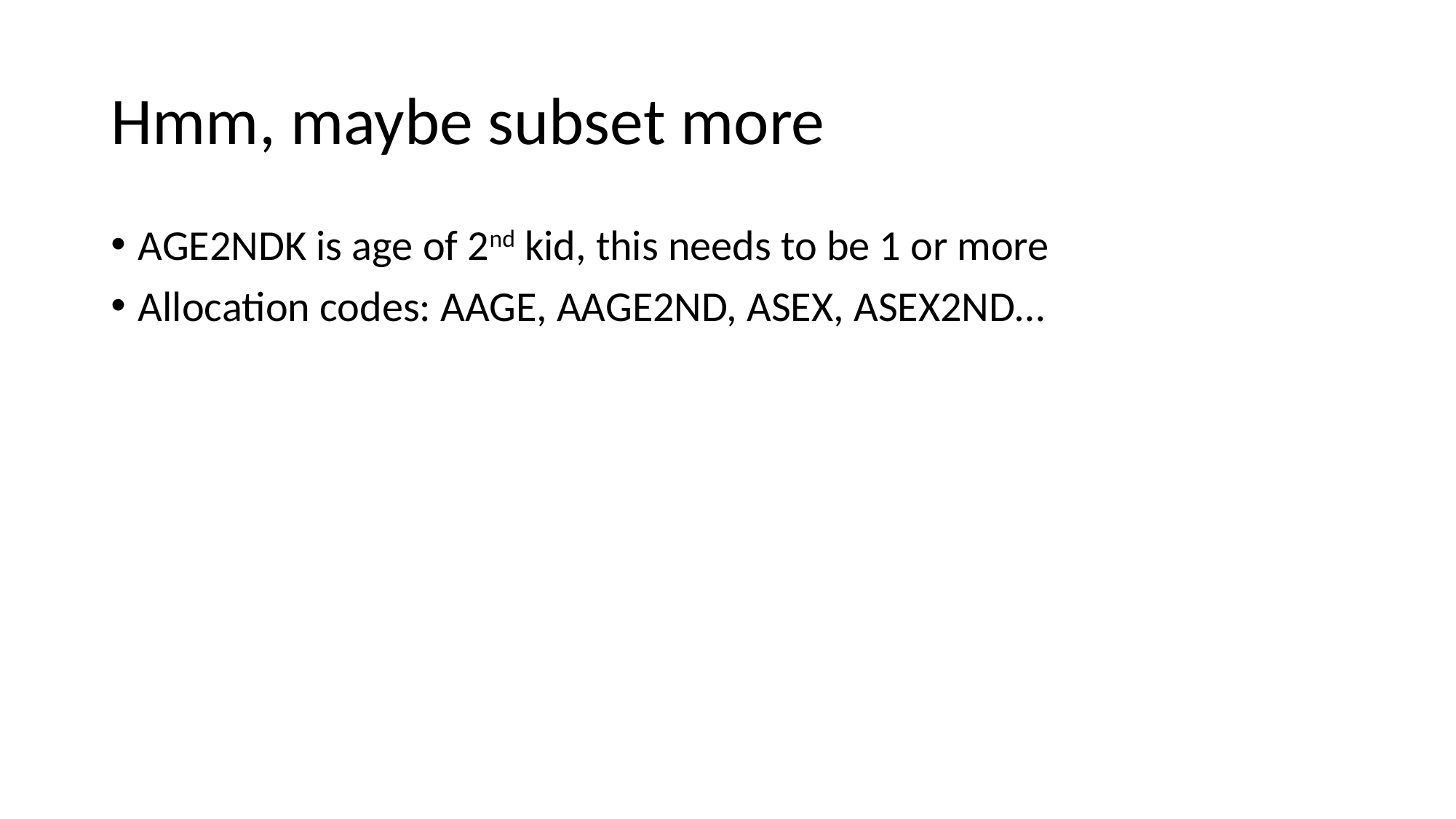

# Hmm, maybe subset more
AGE2NDK is age of 2nd kid, this needs to be 1 or more
Allocation codes: AAGE, AAGE2ND, ASEX, ASEX2ND…